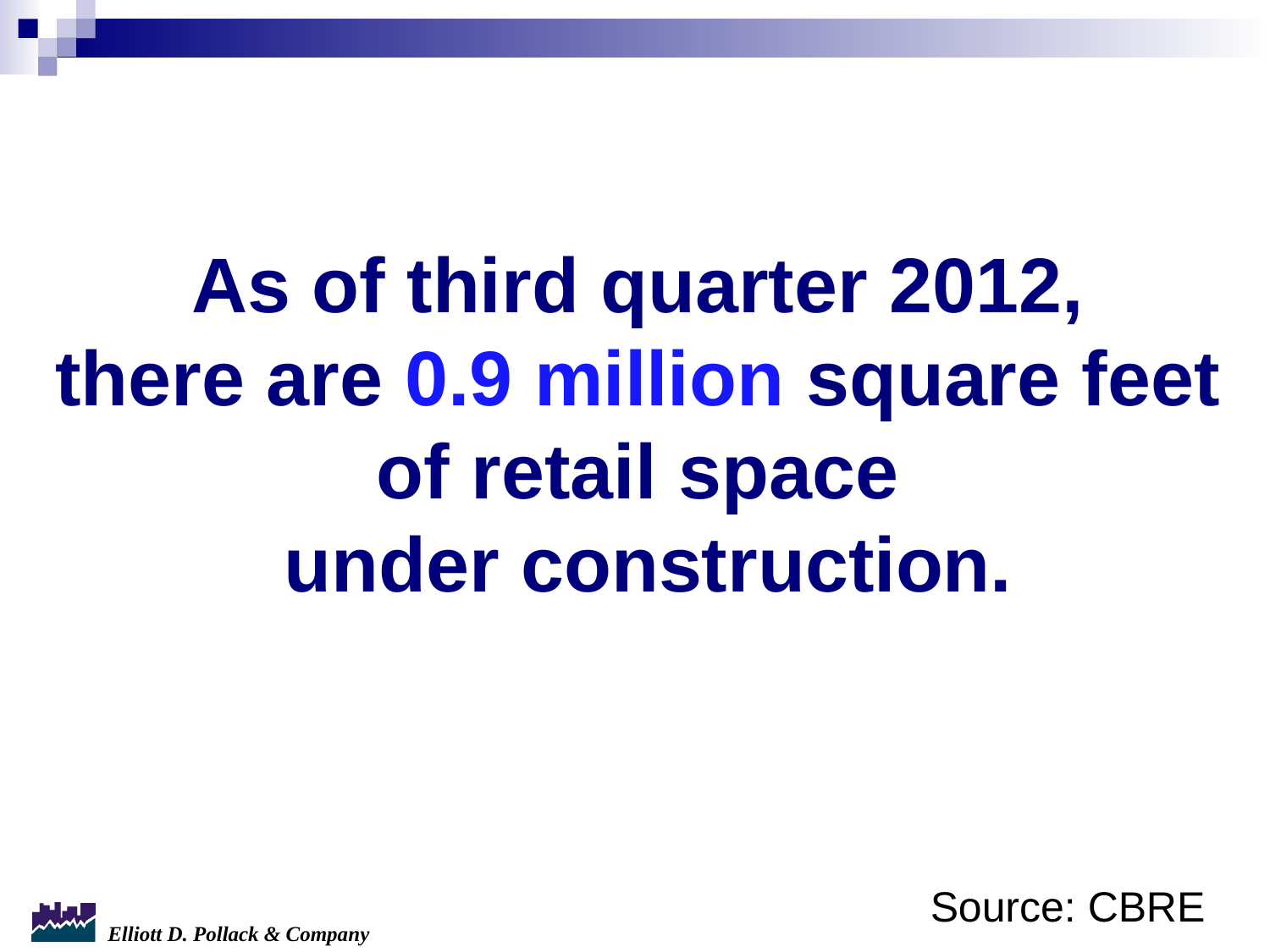

As of third quarter 2012,
there are 0.9 million square feet
of retail space
under construction.

Source: CBRE